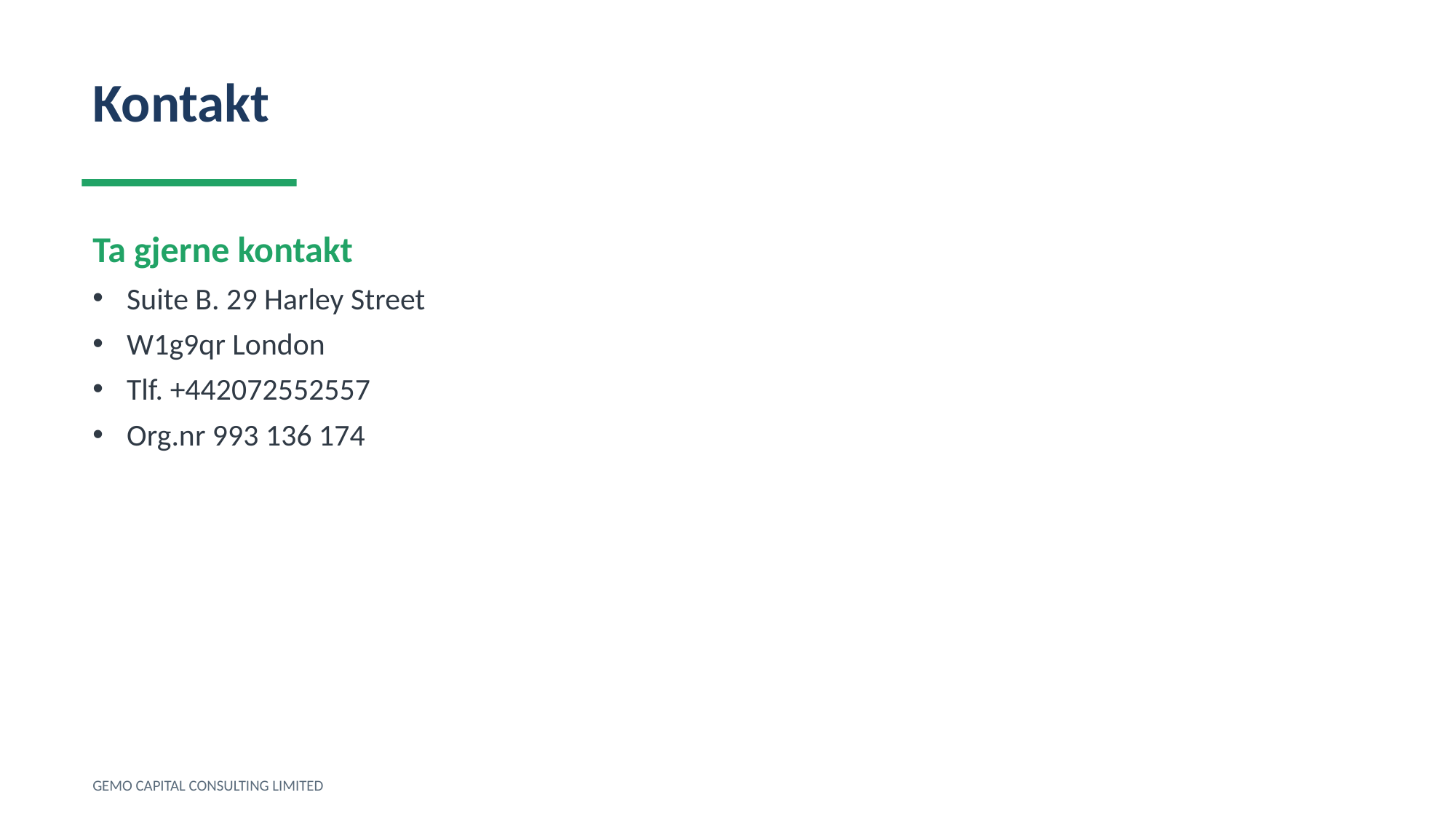

Kontakt

Ta gjerne kontakt
Suite B. 29 Harley Street
W1g9qr London
Tlf. +442072552557
Org.nr 993 136 174
GEMO CAPITAL CONSULTING LIMITED